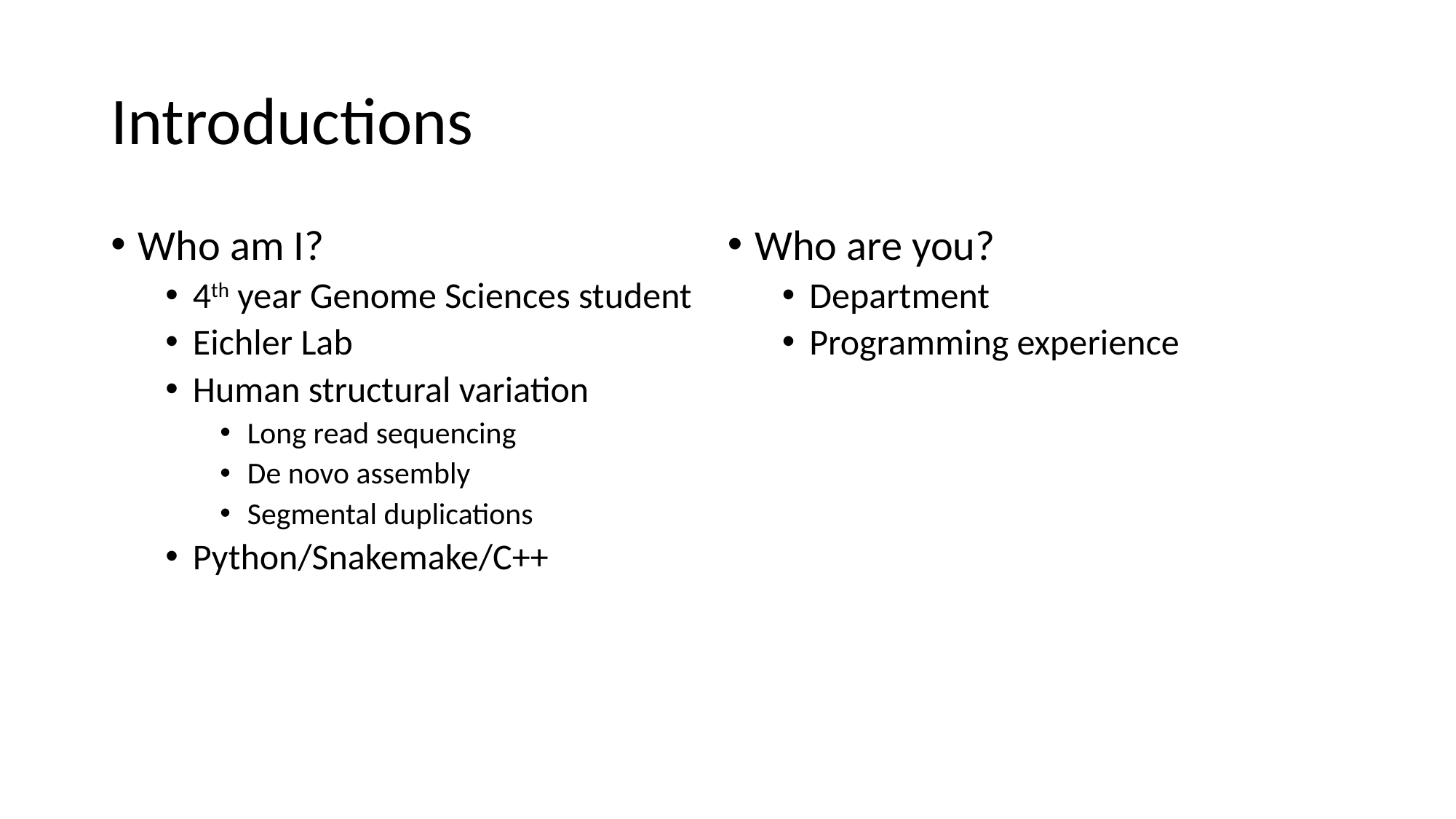

# Introductions
Who am I?
4th year Genome Sciences student
Eichler Lab
Human structural variation
Long read sequencing
De novo assembly
Segmental duplications
Python/Snakemake/C++

Who are you?
Department
Programming experience